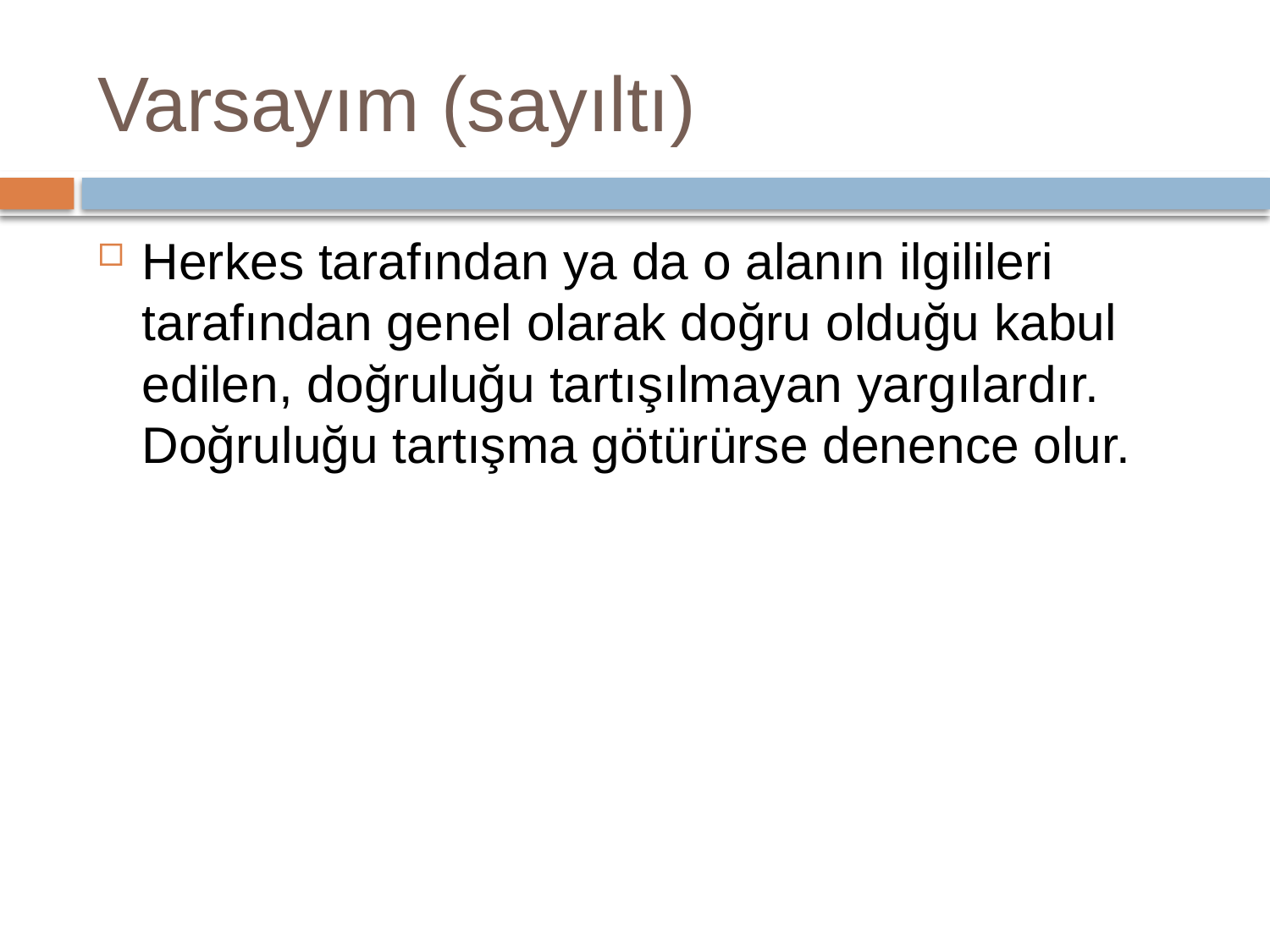

# Varsayım (sayıltı)
Herkes tarafından ya da o alanın ilgilileri tarafından genel olarak doğru olduğu kabul edilen, doğruluğu tartışılmayan yargılardır. Doğruluğu tartışma götürürse denence olur.